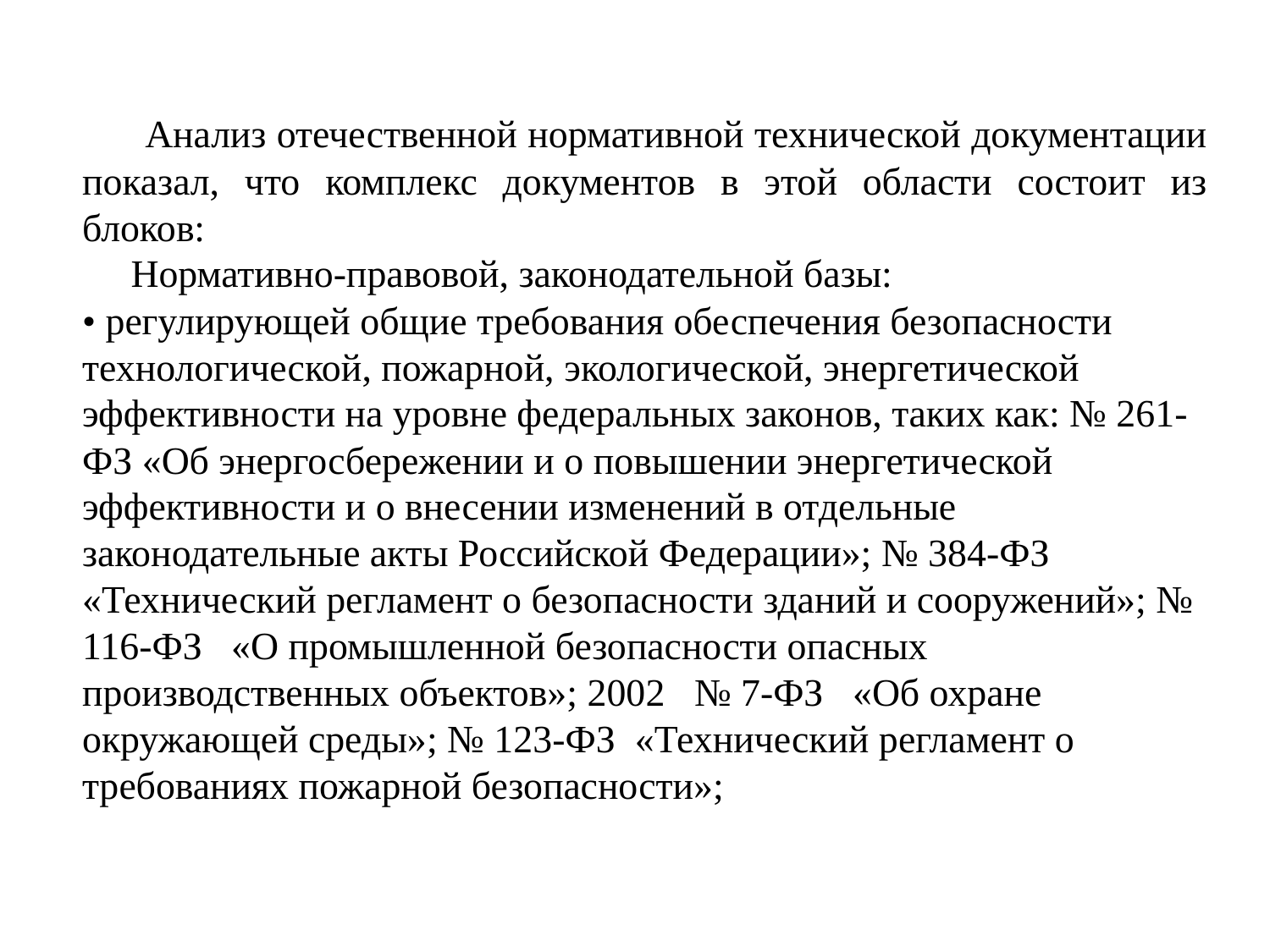

Анализ отечественной нормативной технической документации показал, что комплекс документов в этой области состоит из блоков:
     Нормативно-правовой, законодательной базы:
• регулирующей общие требования обеспечения безопасности технологической, пожарной, экологической, энергетической эффективности на уровне федеральных законов, таких как: № 261-ФЗ «Об энергосбережении и о повышении энергетической эффективности и о внесении изменений в отдельные законодательные акты Российской Федерации»; № 384-ФЗ  «Технический регламент о безопасности зданий и сооружений»; № 116-ФЗ   «О промышленной безопасности опасных производственных объектов»; 2002   № 7-ФЗ   «Об охране окружающей среды»; № 123-ФЗ  «Технический регламент о требованиях пожарной безопасности»;